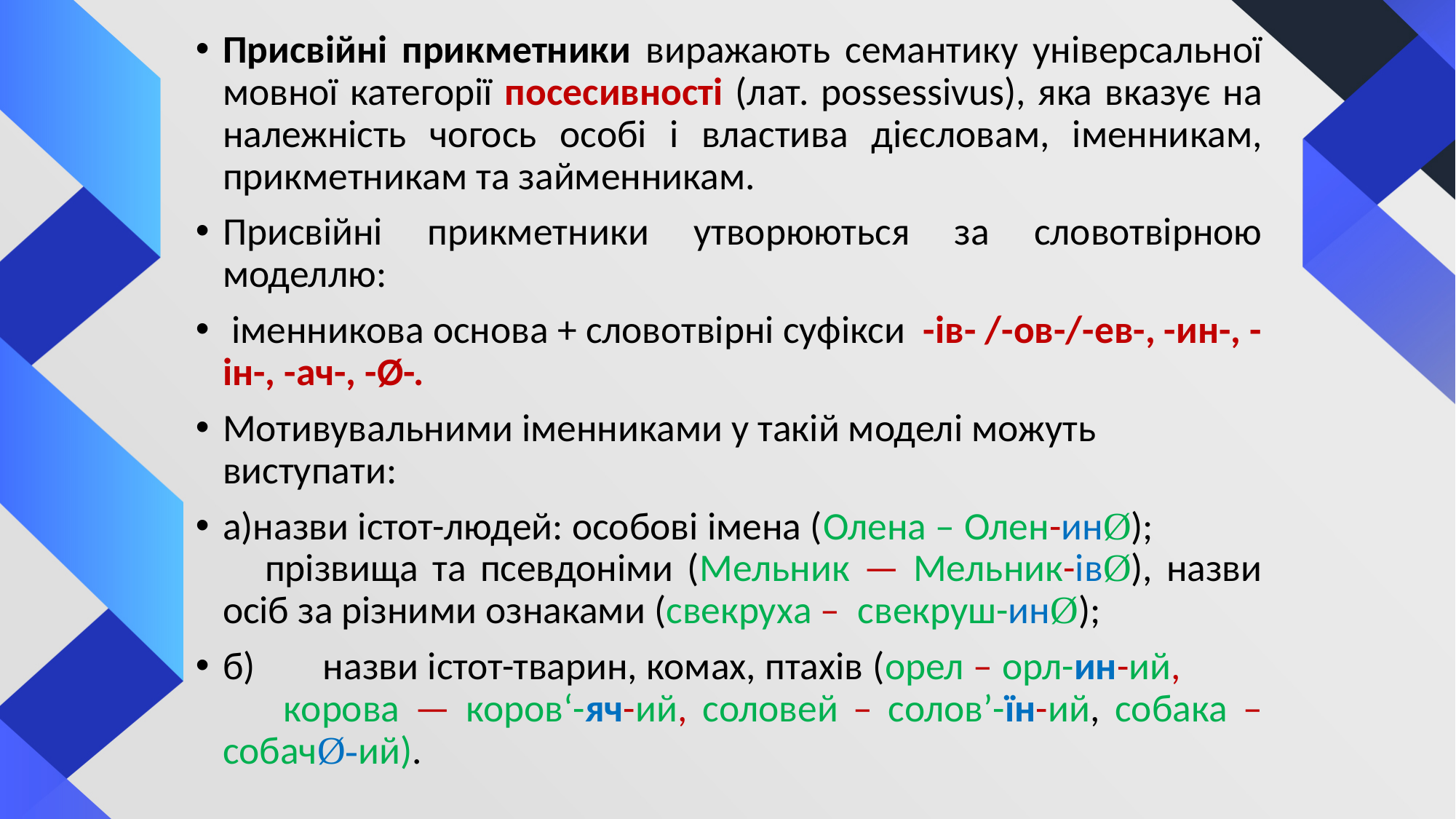

Присвійні прикметники виражають семантику універ­сальної мовної категорії посесивності (лат. роssessivus), яка вка­зує на належність чогось особі і властива дієсловам, іменни­кам, прикметникам та займенникам.
Присвійні прикмет­ники утворюються за словотвірною моделлю:
 іменникова основа + словотвірні суфікси  -ів- /-ов-/-ев-, -ин-, -ін-, -ач-, -Ø-.
Мотивувальними іменниками у такій моделі можуть виступати:
а)назви істот-людей: особові імена (Олена – Олен-инØ);                прі­звища та псевдоніми (Мельник — Мельник-івØ), назви осіб за різни­ми ознаками (свекруха –  свекруш-инØ);
б)	назви істот-тварин, комах, птахів (орел – орл-ин-ий,              ко­рова — коров‘-яч-ий, соловей – солов’-їн-ий, собака – собачØ-ий).